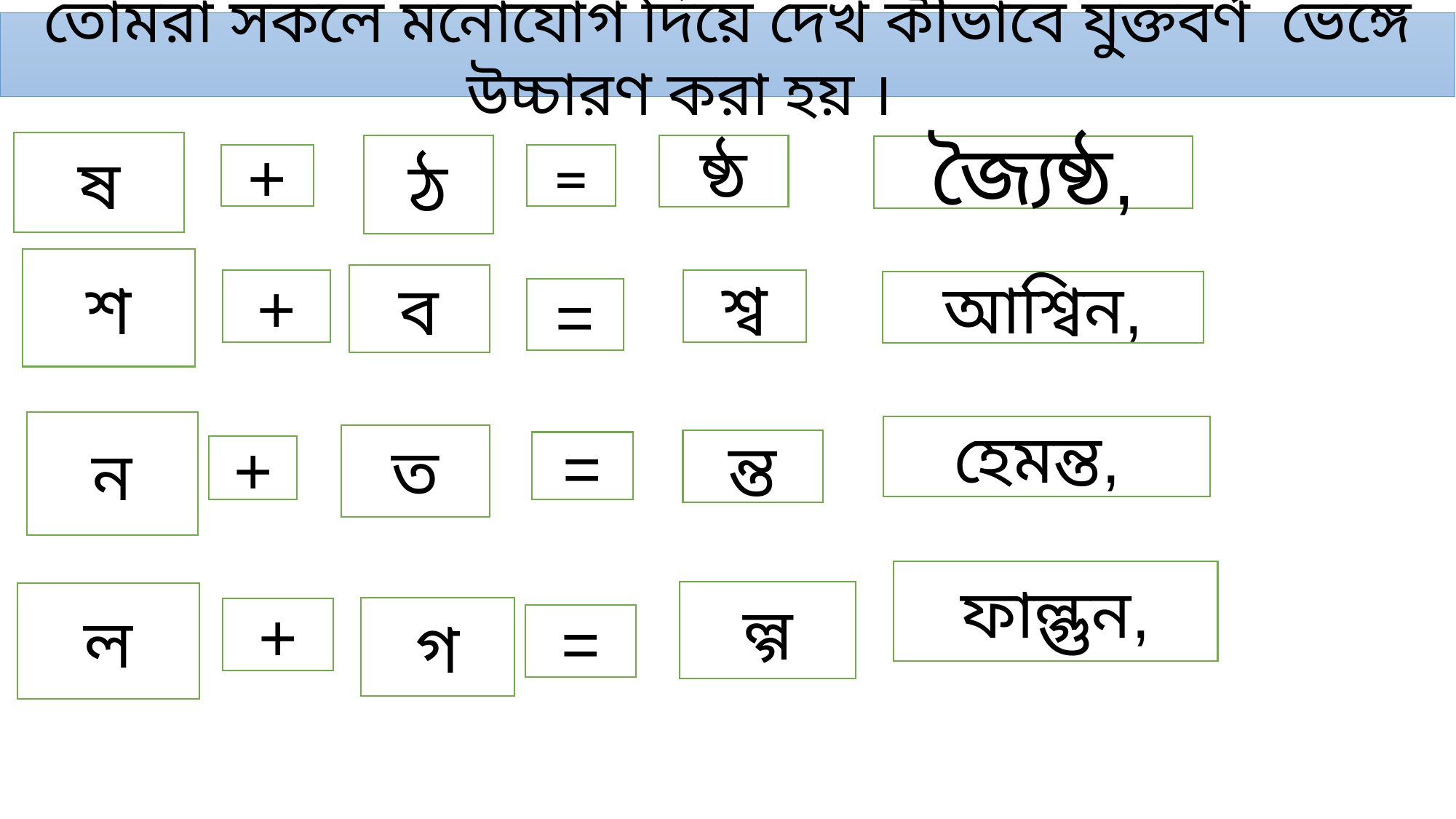

তোমরা সকলে মনোযোগ দিয়ে দেখ কীভাবে যুক্তবর্ণ  ভেঙ্গে উচ্চারণ করা হয় ।
ষ
ষ্ঠ
ঠ
জ্যৈষ্ঠ,
+
=
শ
ব
+
শ্ব
আশ্বিন,
=
ন
হেমন্ত,
ত
ন্ত
=
+
ফাল্গুন,
ল্গ
ল
গ
+
=